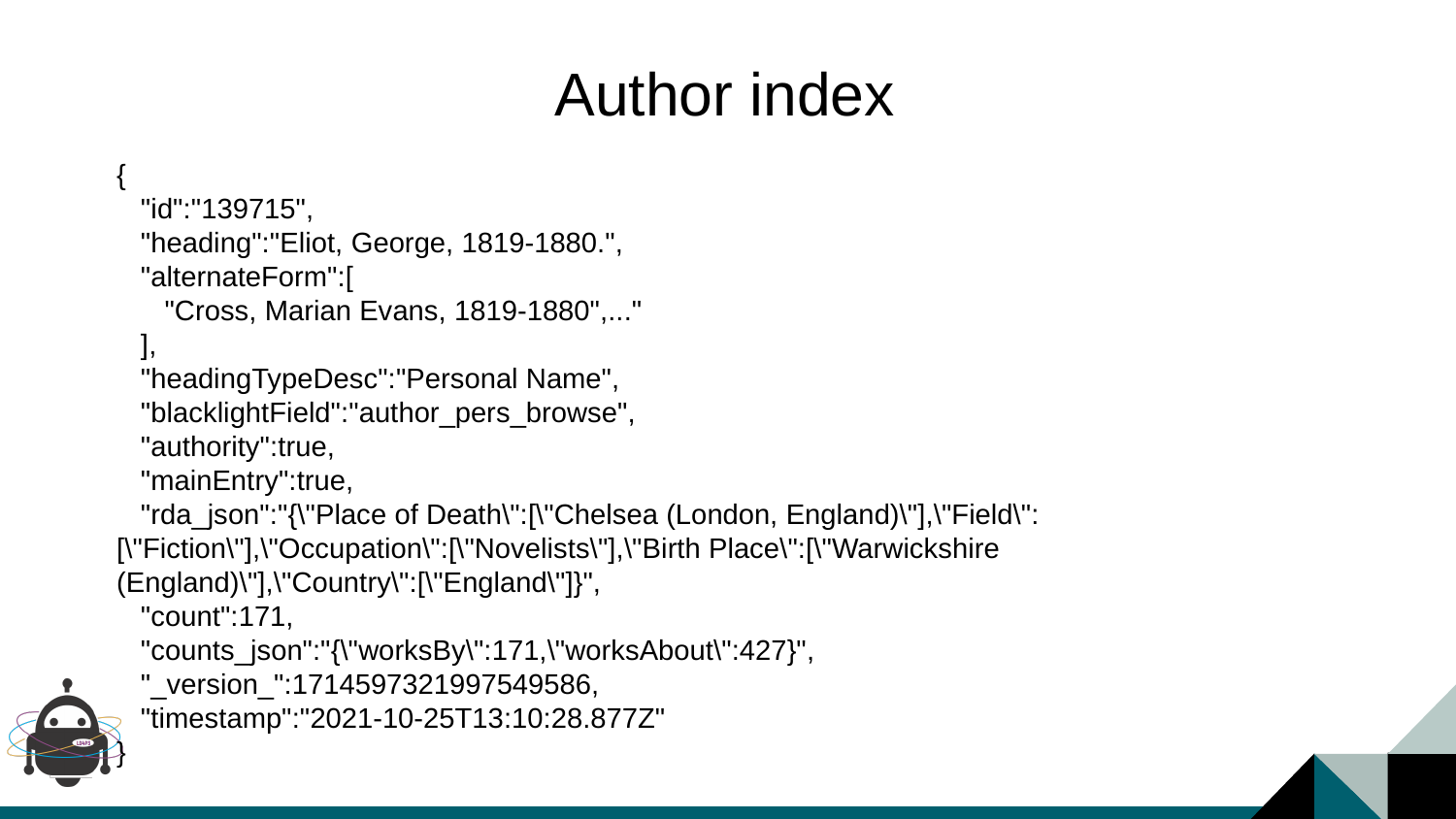

# Author index
{
   "id":"139715",
   "heading":"Eliot, George, 1819-1880.",
   "alternateForm":[
      "Cross, Marian Evans, 1819-1880",..."
   ],
   "headingTypeDesc":"Personal Name",
   "blacklightField":"author_pers_browse",
   "authority":true,
   "mainEntry":true,
   "rda_json":"{\"Place of Death\":[\"Chelsea (London, England)\"],\"Field\":[\"Fiction\"],\"Occupation\":[\"Novelists\"],\"Birth Place\":[\"Warwickshire (England)\"],\"Country\":[\"England\"]}",
   "count":171,
   "counts_json":"{\"worksBy\":171,\"worksAbout\":427}",
   "_version_":1714597321997549586,
   "timestamp":"2021-10-25T13:10:28.877Z"
}